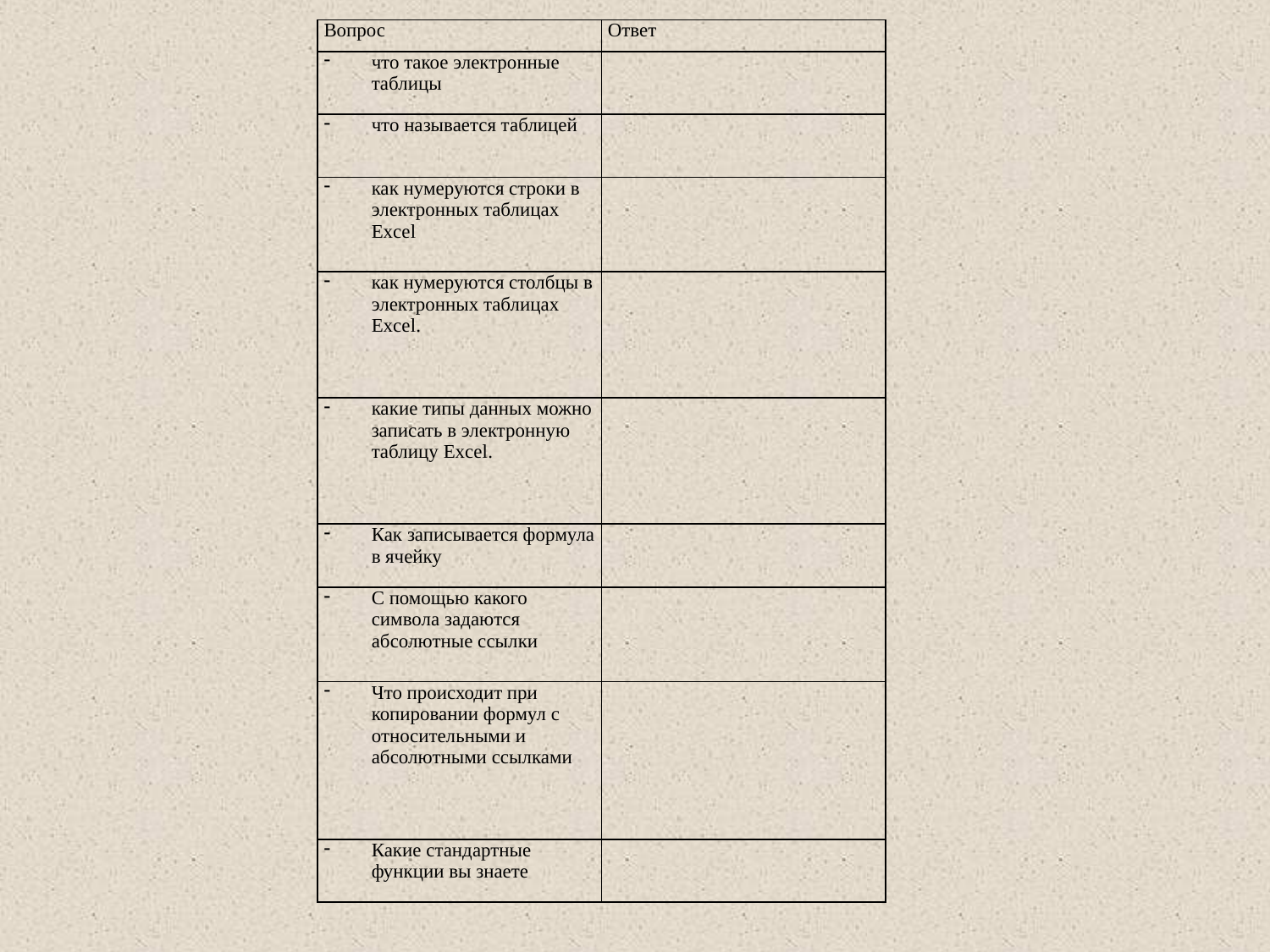

| Вопрос | Ответ |
| --- | --- |
| что такое электронные таблицы |  |
| что называется таблицей |  |
| как нумеруются строки в электронных таблицах Excel |  |
| как нумеруются столбцы в электронных таблицах Excel. |  |
| какие типы данных можно записать в электронную таблицу Excel. |  |
| Как записывается формула в ячейку |  |
| С помощью какого символа задаются абсолютные ссылки |  |
| Что происходит при копировании формул с относительными и абсолютными ссылками |  |
| Какие стандартные функции вы знаете |  |